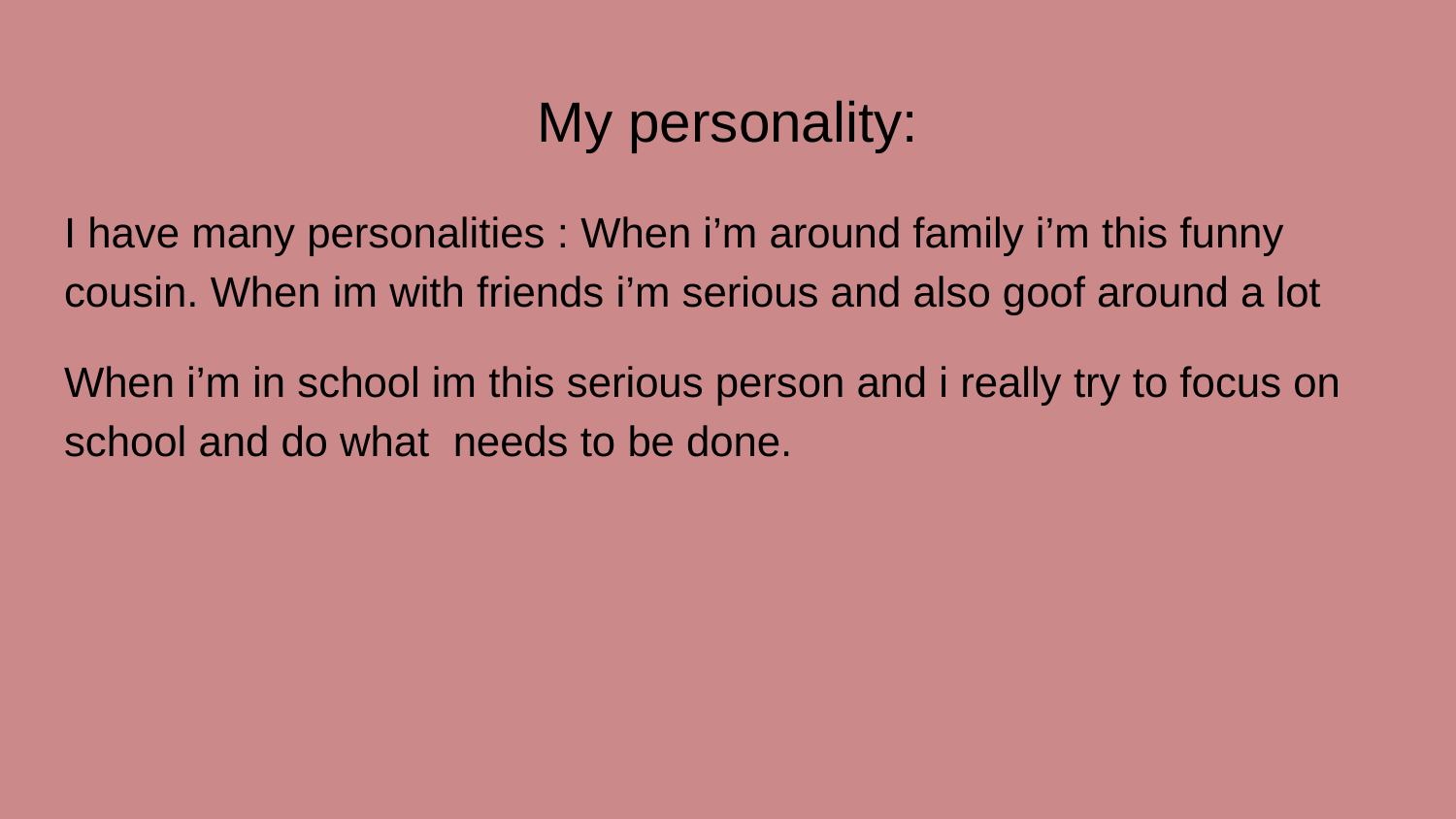

# My personality:
I have many personalities : When i’m around family i’m this funny cousin. When im with friends i’m serious and also goof around a lot
When i’m in school im this serious person and i really try to focus on school and do what  needs to be done.